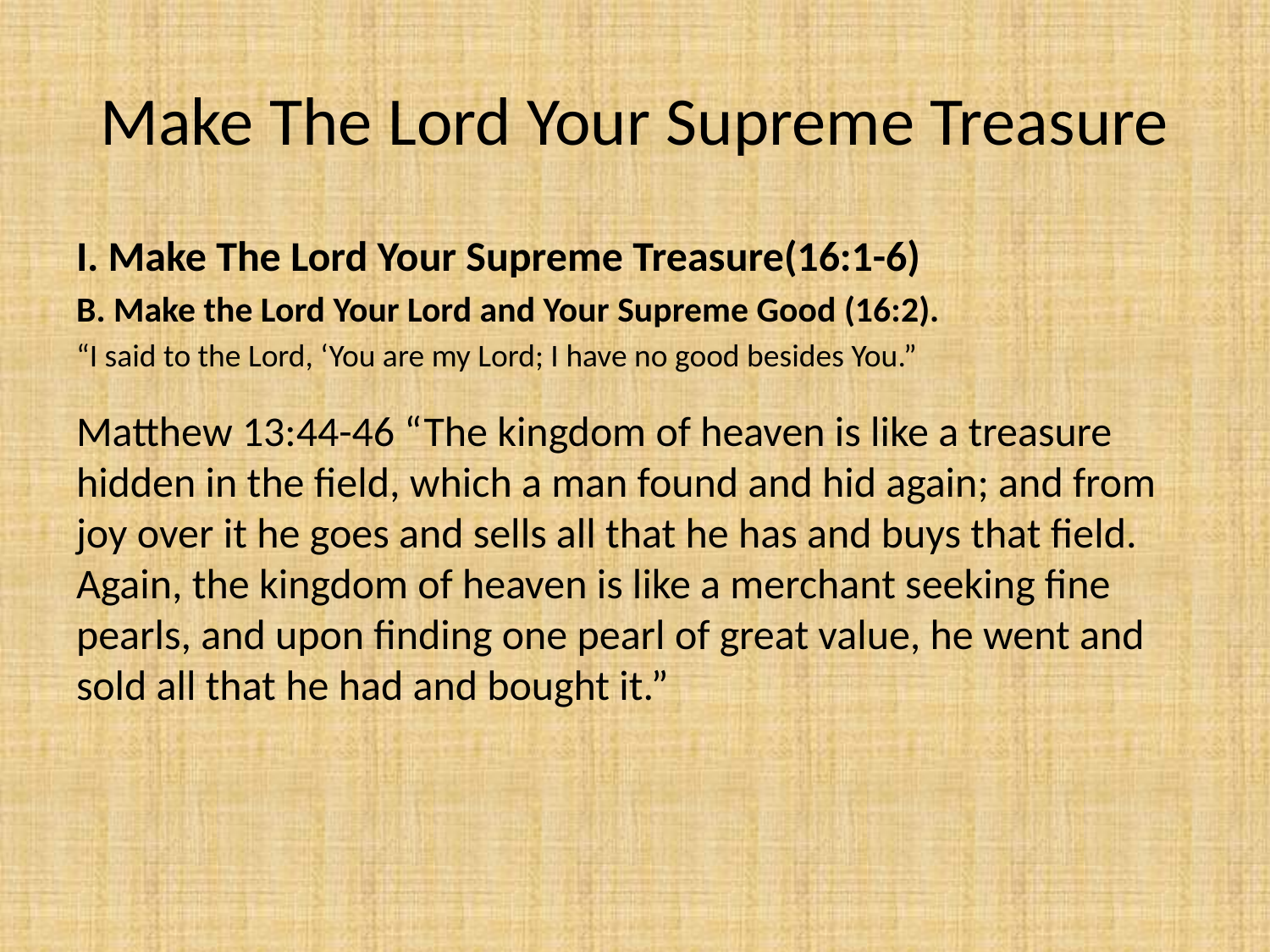

# Make The Lord Your Supreme Treasure
I. Make The Lord Your Supreme Treasure(16:1-6)
B. Make the Lord Your Lord and Your Supreme Good (16:2).
“I said to the Lord, ‘You are my Lord; I have no good besides You.”

Matthew 13:44-46 “The kingdom of heaven is like a treasure hidden in the field, which a man found and hid again; and from joy over it he goes and sells all that he has and buys that field. Again, the kingdom of heaven is like a merchant seeking fine pearls, and upon finding one pearl of great value, he went and sold all that he had and bought it.”